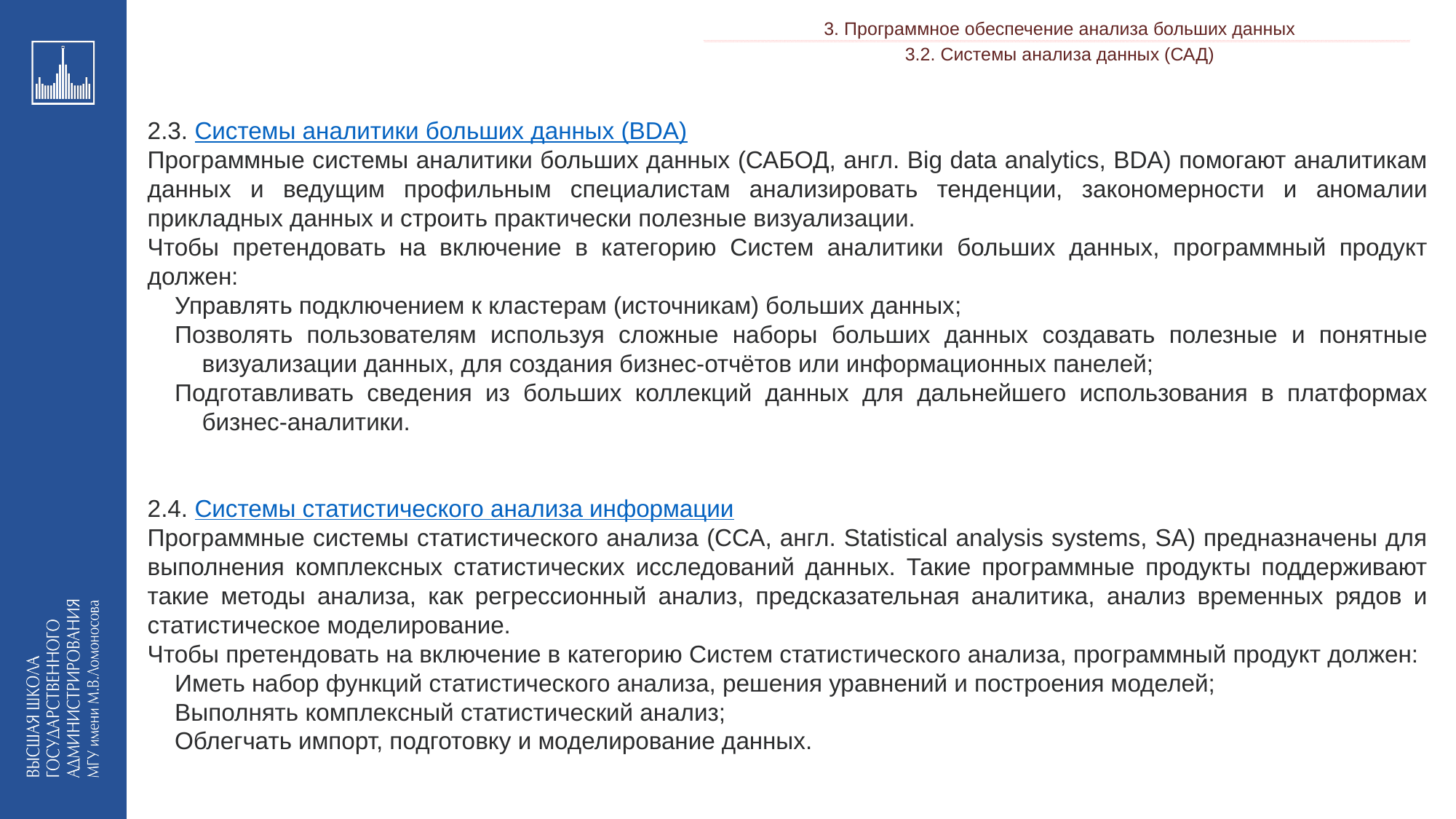

3. Программное обеспечение анализа больших данных
___________________________________________________________________________________________________________________________________________________________________________________________________________________________________________________________________________________________________________________________________________________________________________________________________________________________________________________________________________________________________________________________________________________________________________________________________________________________________________________________________________________________________________________________________________________________________________________________________________________________________________________________________________________________________________________________________________________________________________________________________________________-__________________________________________________________________________________________________________________________________________________________________________________________________________________________________________________________________________________________________________________________________________________________________________________________________________________________________________________________________________________________________________________________________________________________________________________________________________________________________________________________________________________________________________________________________________________________________________________________________________________________________________________________________________________________________________________________________________________________________________________________________________________
3.2. Системы анализа данных (САД)

2.3. Системы аналитики больших данных (BDA)
Программные системы аналитики больших данных (САБОД, англ. Big data analytics, BDA) помогают аналитикам данных и ведущим профильным специалистам анализировать тенденции, закономерности и аномалии прикладных данных и строить практически полезные визуализации.
Чтобы претендовать на включение в категорию Систем аналитики больших данных, программный продукт должен:
Управлять подключением к кластерам (источникам) больших данных;
Позволять пользователям используя сложные наборы больших данных создавать полезные и понятные визуализации данных, для создания бизнес-отчётов или информационных панелей;
Подготавливать сведения из больших коллекций данных для дальнейшего использования в платформах бизнес-аналитики.

2.4. Системы статистического анализа информации
Программные системы статистического анализа (ССА, англ. Statistical analysis systems, SA) предназначены для выполнения комплексных статистических исследований данных. Такие программные продукты поддерживают такие методы анализа, как регрессионный анализ, предсказательная аналитика, анализ временных рядов и статистическое моделирование.
Чтобы претендовать на включение в категорию Систем статистического анализа, программный продукт должен:
Иметь набор функций статистического анализа, решения уравнений и построения моделей;
Выполнять комплексный статистический анализ;
Облегчать импорт, подготовку и моделирование данных.